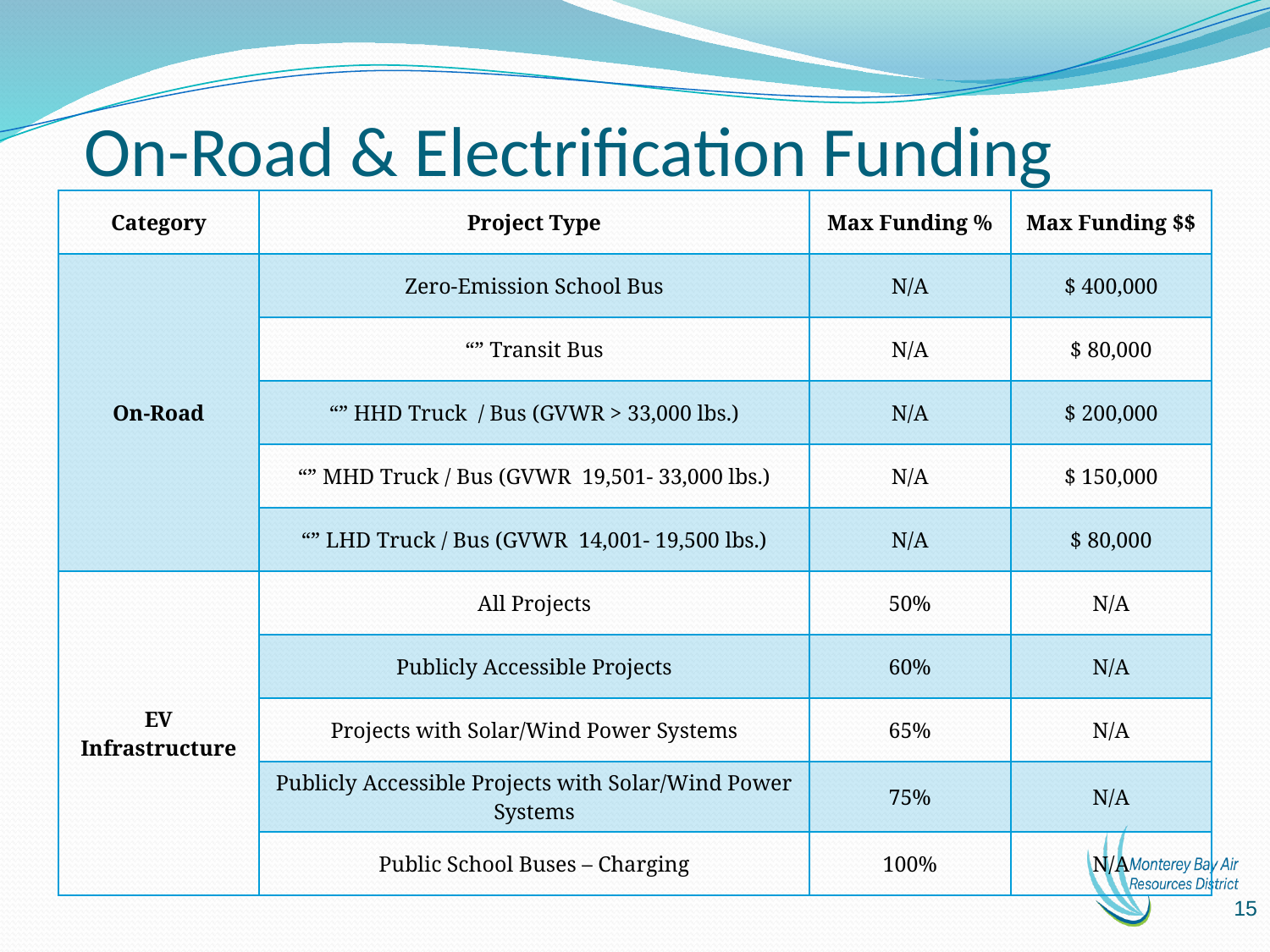

# On-Road & Electrification Funding
| Category | Project Type | Max Funding % | Max Funding $$ |
| --- | --- | --- | --- |
| On-Road | Zero-Emission School Bus | N/A | $ 400,000 |
|  | “” Transit Bus | N/A | $ 80,000 |
|  | “” HHD Truck / Bus (GVWR > 33,000 lbs.) | N/A | $ 200,000 |
|  | “” MHD Truck / Bus (GVWR 19,501- 33,000 lbs.) | N/A | $ 150,000 |
|  | “” LHD Truck / Bus (GVWR 14,001- 19,500 lbs.) | N/A | $ 80,000 |
| EV Infrastructure | All Projects | 50% | N/A |
|  | Publicly Accessible Projects | 60% | N/A |
|  | Projects with Solar/Wind Power Systems | 65% | N/A |
|  | Publicly Accessible Projects with Solar/Wind Power Systems | 75% | N/A |
|  | Public School Buses – Charging | 100% | N/A |
15